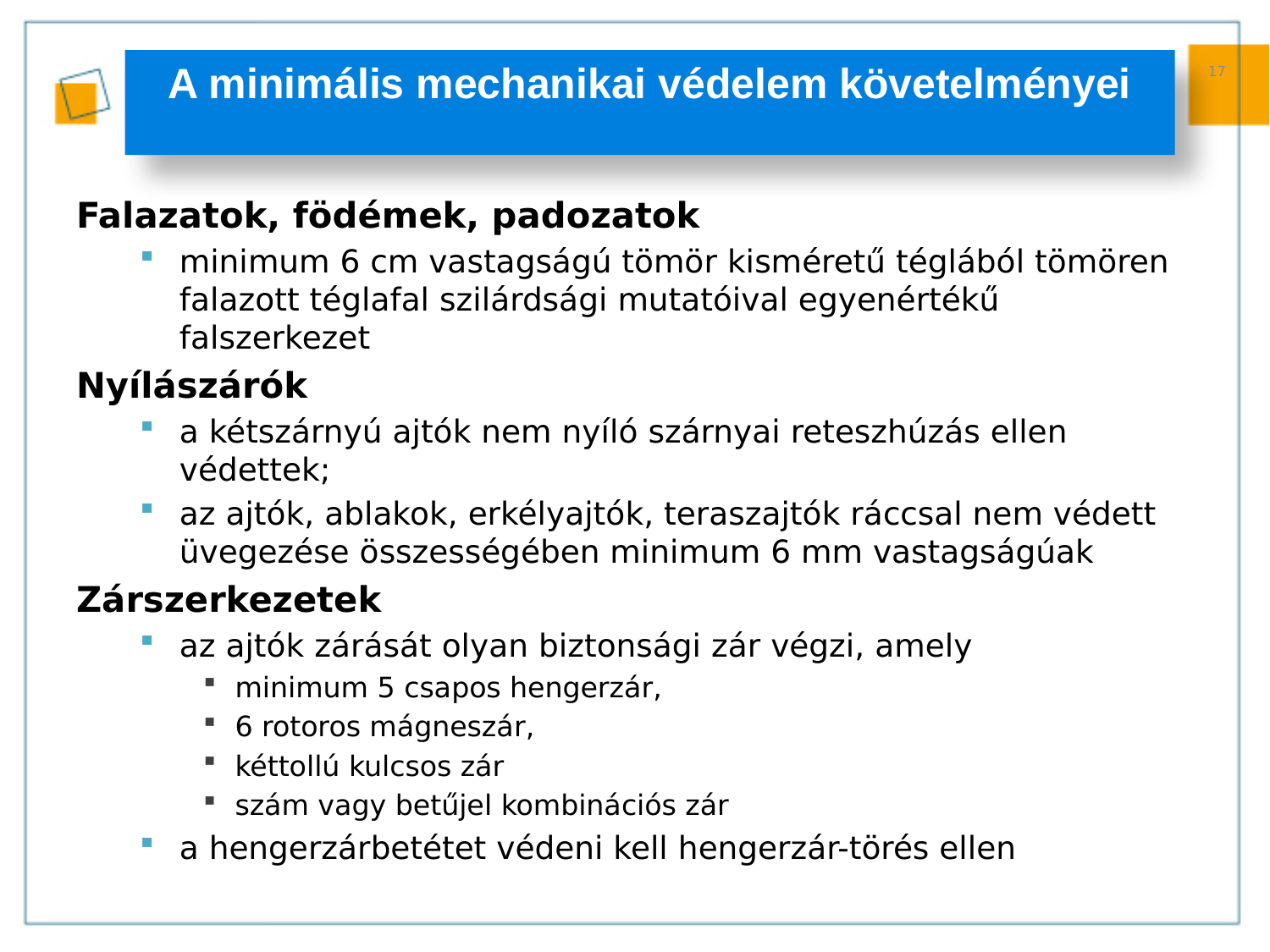

17
# A minimális mechanikai védelem követelményei
Falazatok, födémek, padozatok
minimum 6 cm vastagságú tömör kisméretű téglából tömören falazott téglafal szilárdsági mutatóival egyenértékű falszerkezet
Nyílászárók
a kétszárnyú ajtók nem nyíló szárnyai reteszhúzás ellen védettek;
az ajtók, ablakok, erkélyajtók, teraszajtók ráccsal nem védett üvegezése összességében minimum 6 mm vastagságúak
Zárszerkezetek
az ajtók zárását olyan biztonsági zár végzi, amely
minimum 5 csapos hengerzár,
6 rotoros mágneszár,
kéttollú kulcsos zár
szám vagy betűjel kombinációs zár
a hengerzárbetétet védeni kell hengerzár-törés ellen